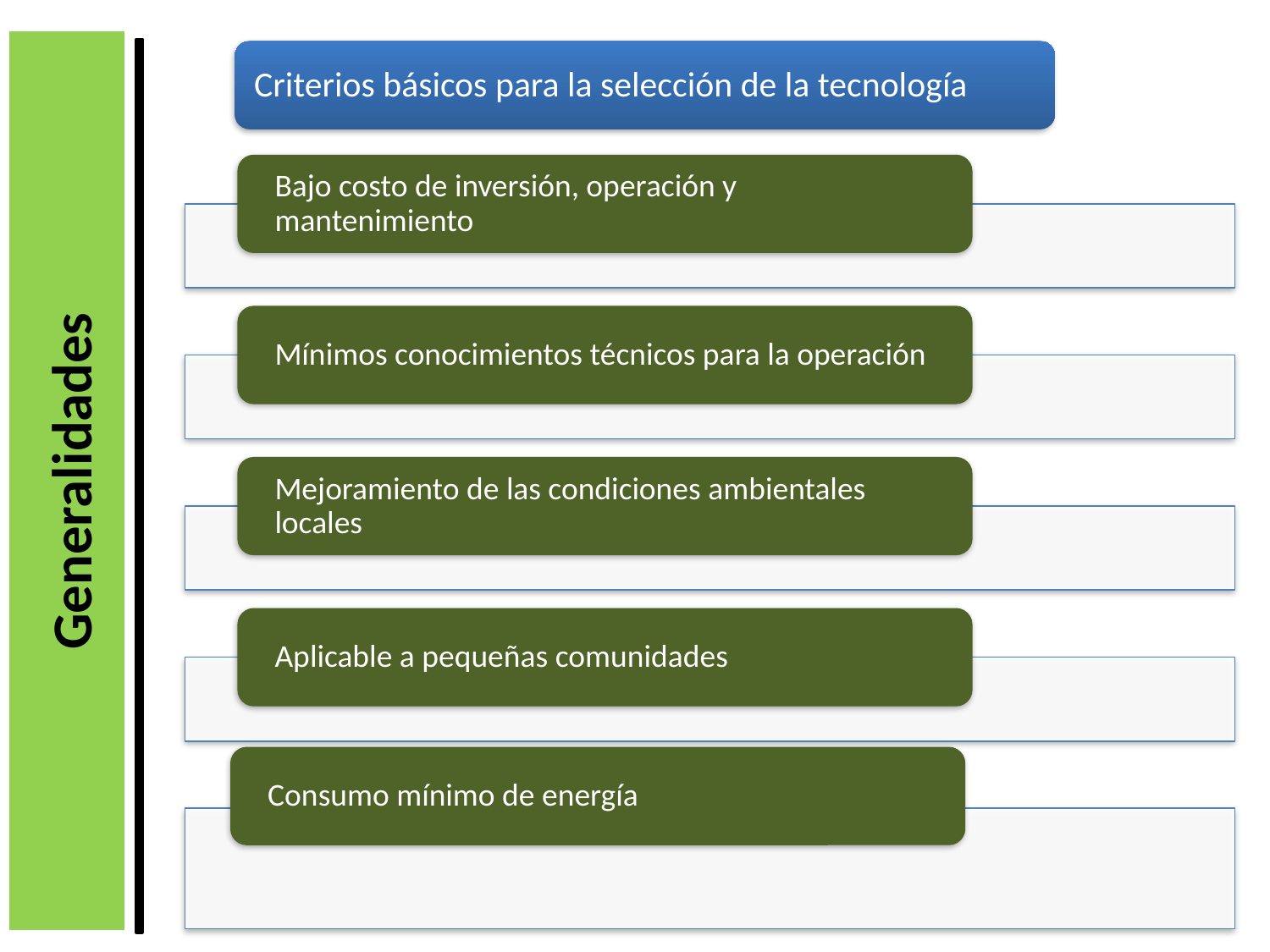

Criterios básicos para la selección de la tecnología
Bajo costo de inversión, operación y mantenimiento

Mínimos conocimientos técnicos para la operación
Mejoramiento de las condiciones ambientales locales
Aplicable a pequeñas comunidades
Consumo mínimo de energía
Generalidades